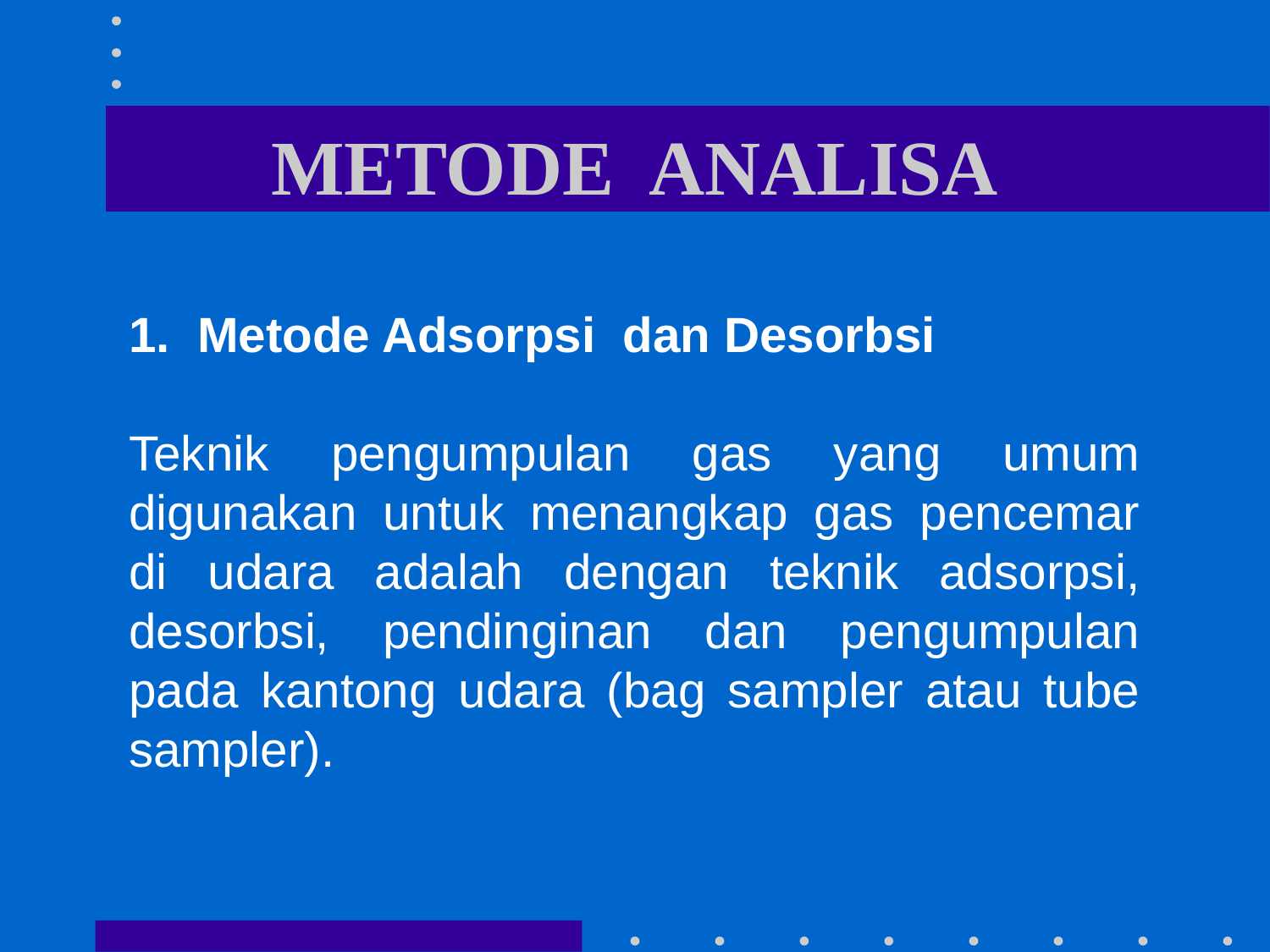

# METODE  ANALISA
1.  Metode Adsorpsi  dan Desorbsi

Teknik pengumpulan gas yang umum digunakan untuk menangkap gas pencemar di udara adalah dengan teknik adsorpsi, desorbsi, pendinginan dan pengumpulan pada kantong udara (bag sampler atau tube sampler).